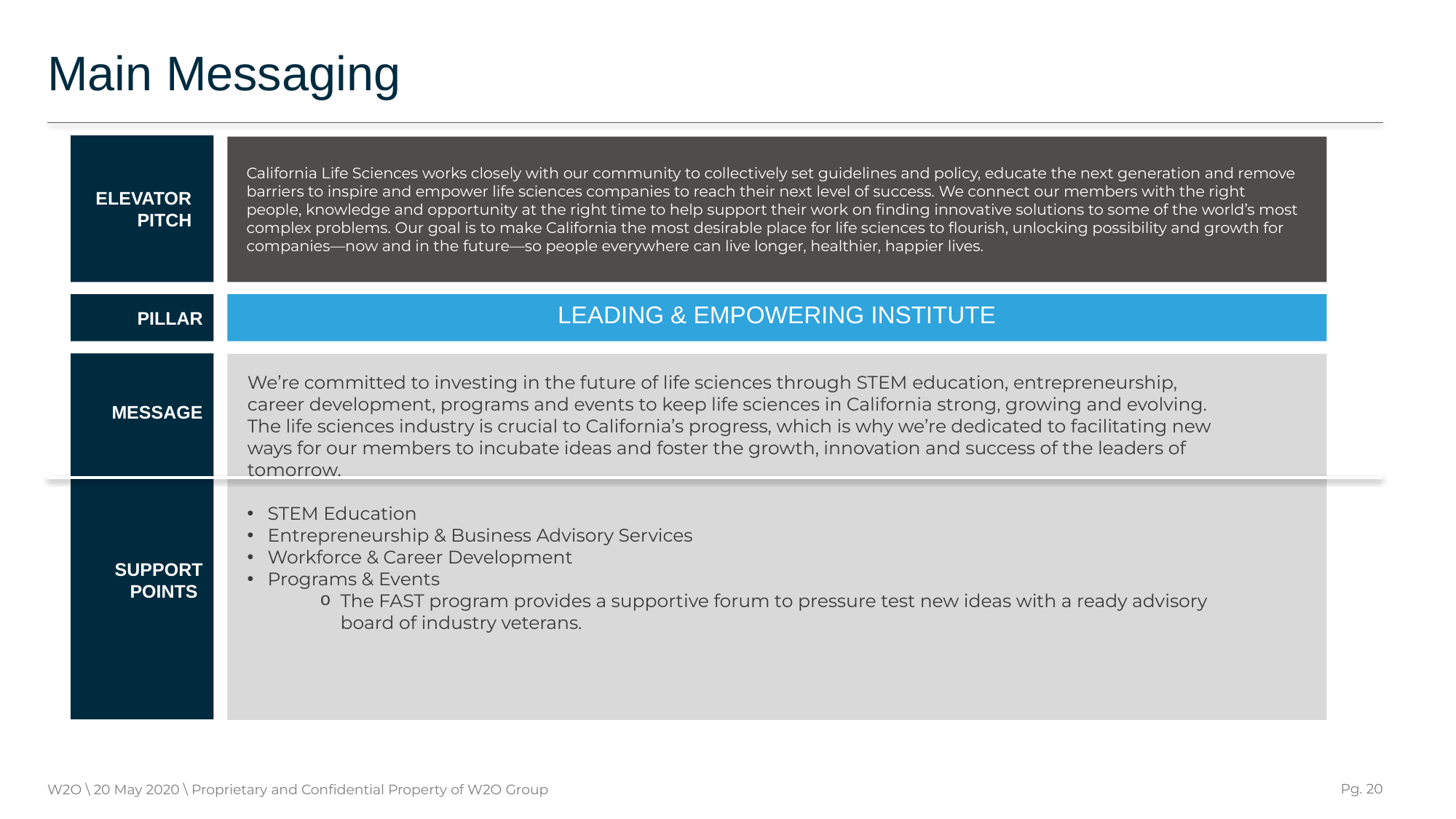

# Main Messaging
ELEVATOR PITCH

California Life Sciences works closely with our community to collectively set guidelines and policy, educate the next generation and remove barriers to inspire and empower life sciences companies to reach their next level of success. We connect our members with the right people, knowledge and opportunity at the right time to help support their work on finding innovative solutions to some of the world’s most complex problems. Our goal is to make California the most desirable place for life sciences to flourish, unlocking possibility and growth for companies—now and in the future—so people everywhere can live longer, healthier, happier lives.

PILLAR
LEADING & EMPOWERING INSTITUTE

We’re committed to investing in the future of life sciences through STEM education, entrepreneurship, career development, programs and events to keep life sciences in California strong, growing and evolving. The life sciences industry is crucial to California’s progress, which is why we’re dedicated to facilitating new ways for our members to incubate ideas and foster the growth, innovation and success of the leaders of tomorrow.

MESSAGE
STEM Education
Entrepreneurship & Business Advisory Services
Workforce & Career Development
Programs & Events
The FAST program provides a supportive forum to pressure test new ideas with a ready advisory board of industry veterans.
SUPPORT POINTS